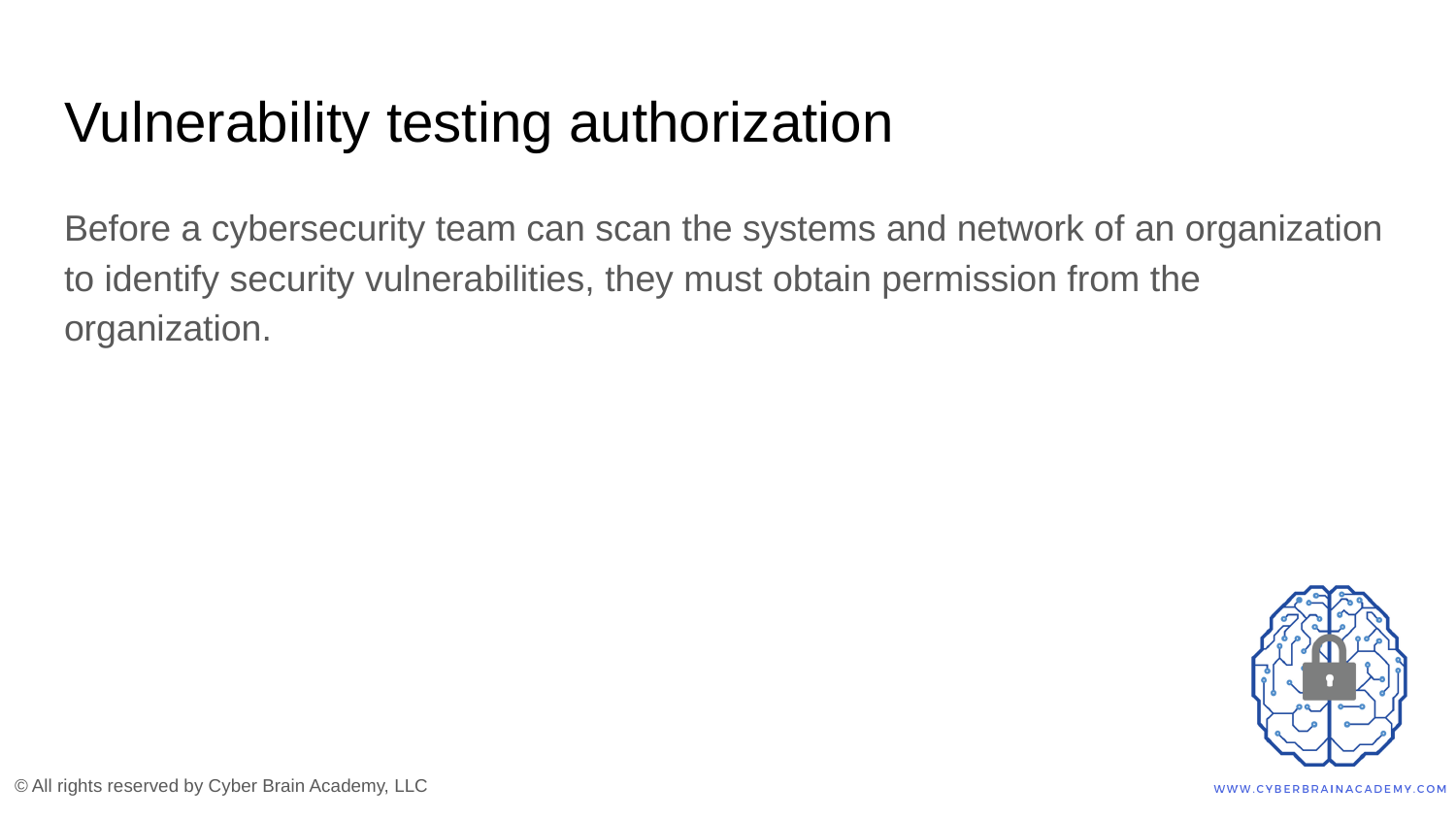

# Vulnerability testing authorization

Before a cybersecurity team can scan the systems and network of an organization to identify security vulnerabilities, they must obtain permission from the organization.